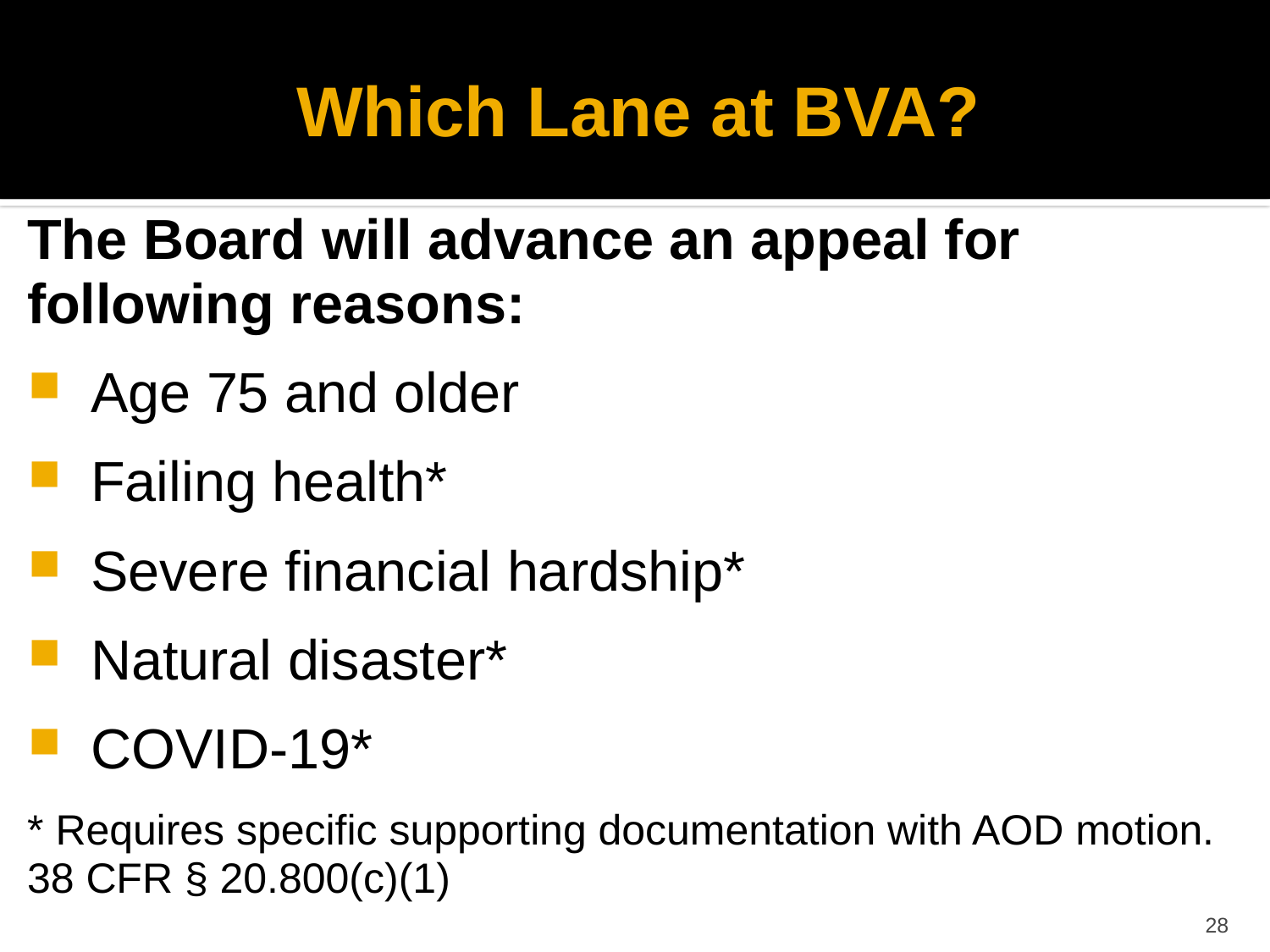

# Which Lane at BVA?
The Board will advance an appeal for following reasons:
Age 75 and older
Failing health*
Severe financial hardship*
Natural disaster*
COVID-19*
* Requires specific supporting documentation with AOD motion. 38 CFR § 20.800(c)(1)

28